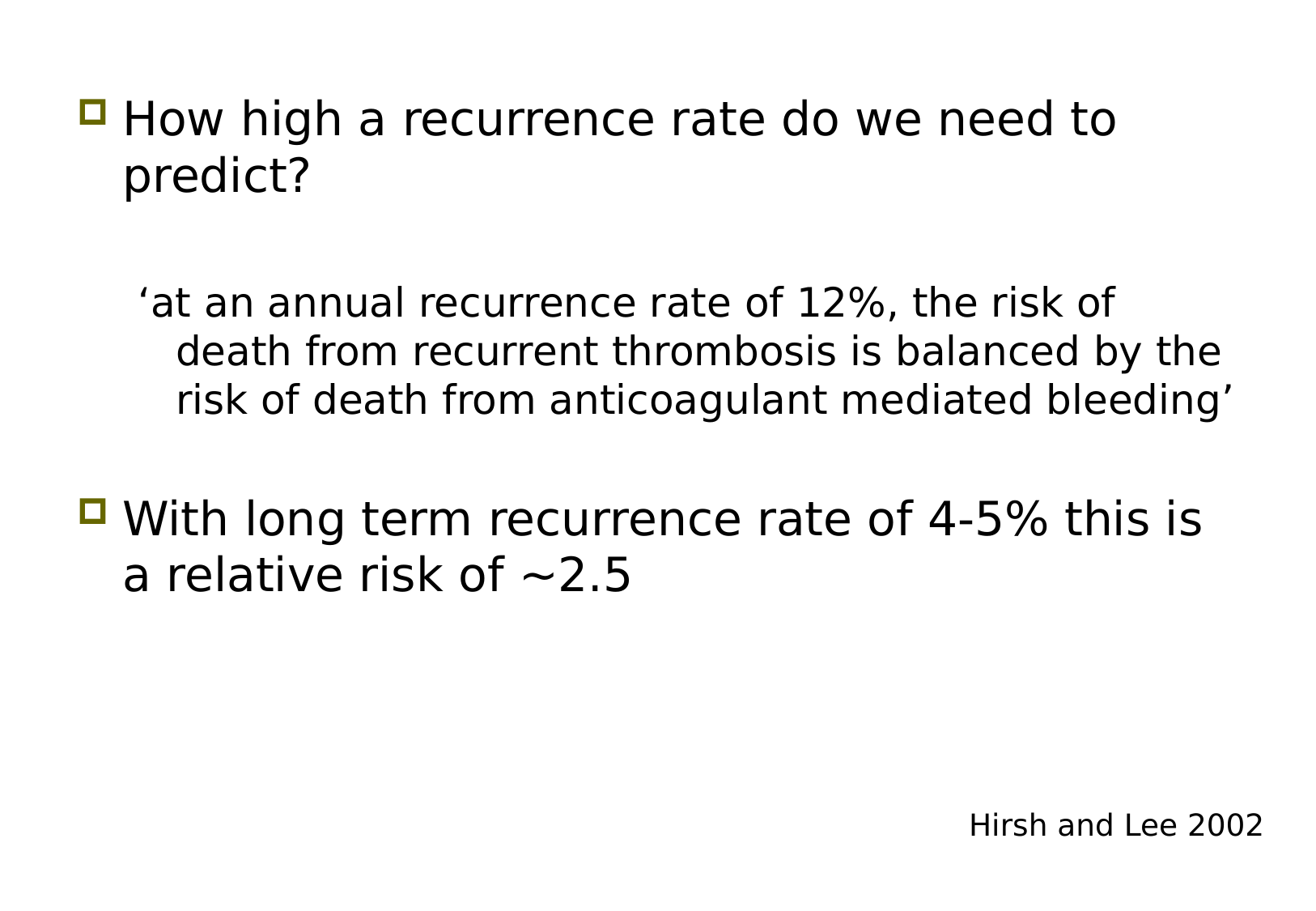

How high a recurrence rate do we need to predict?

‘at an annual recurrence rate of 12%, the risk of death from recurrent thrombosis is balanced by the risk of death from anticoagulant mediated bleeding’

With long term recurrence rate of 4-5% this is a relative risk of ~2.5
Hirsh and Lee 2002